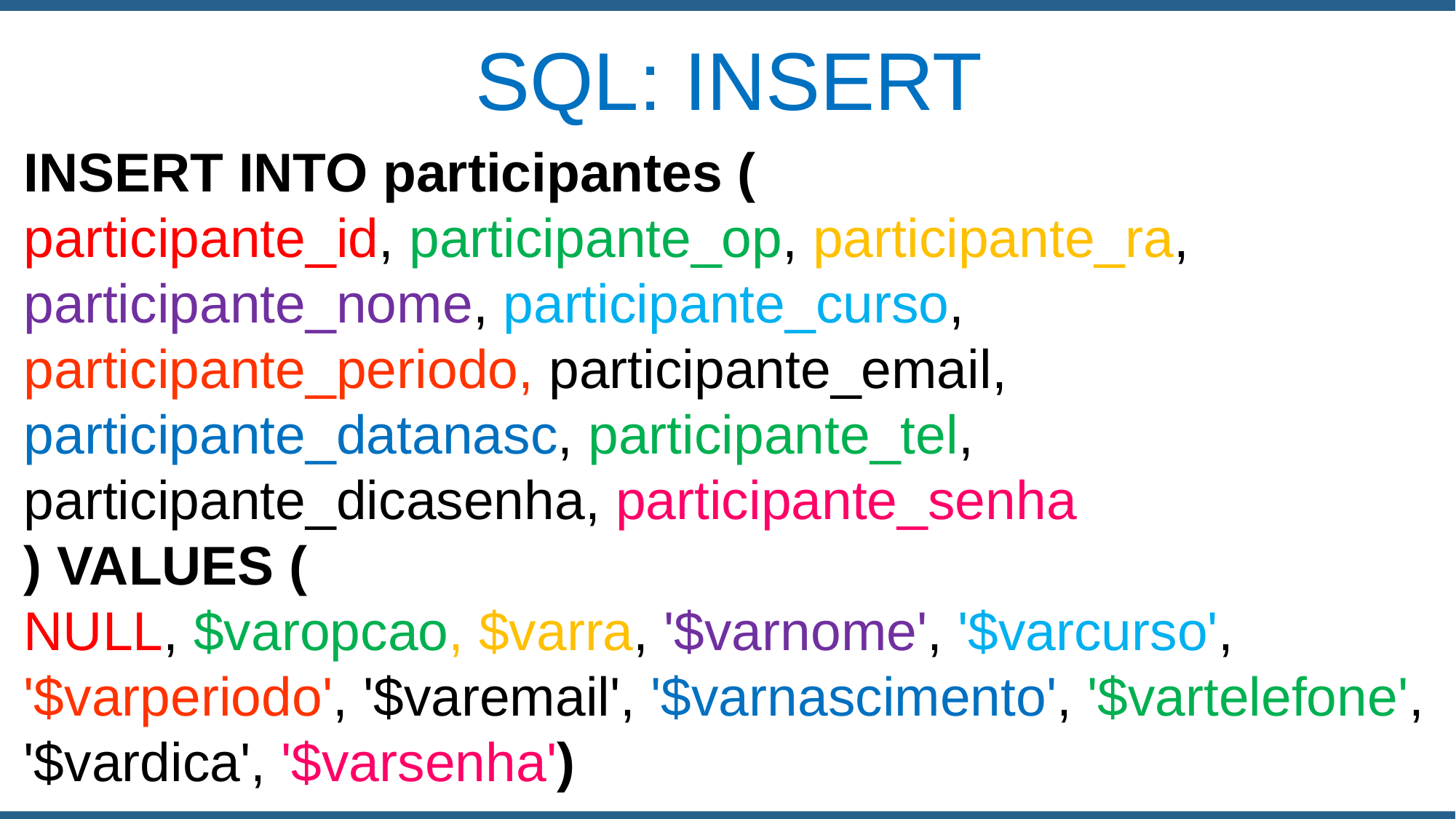

SQL: INSERT
INSERT INTO participantes (
participante_id, participante_op, participante_ra, participante_nome, participante_curso, participante_periodo, participante_email, participante_datanasc, participante_tel, participante_dicasenha, participante_senha
) VALUES (
NULL, $varopcao, $varra, '$varnome', '$varcurso', '$varperiodo', '$varemail', '$varnascimento', '$vartelefone', '$vardica', '$varsenha')